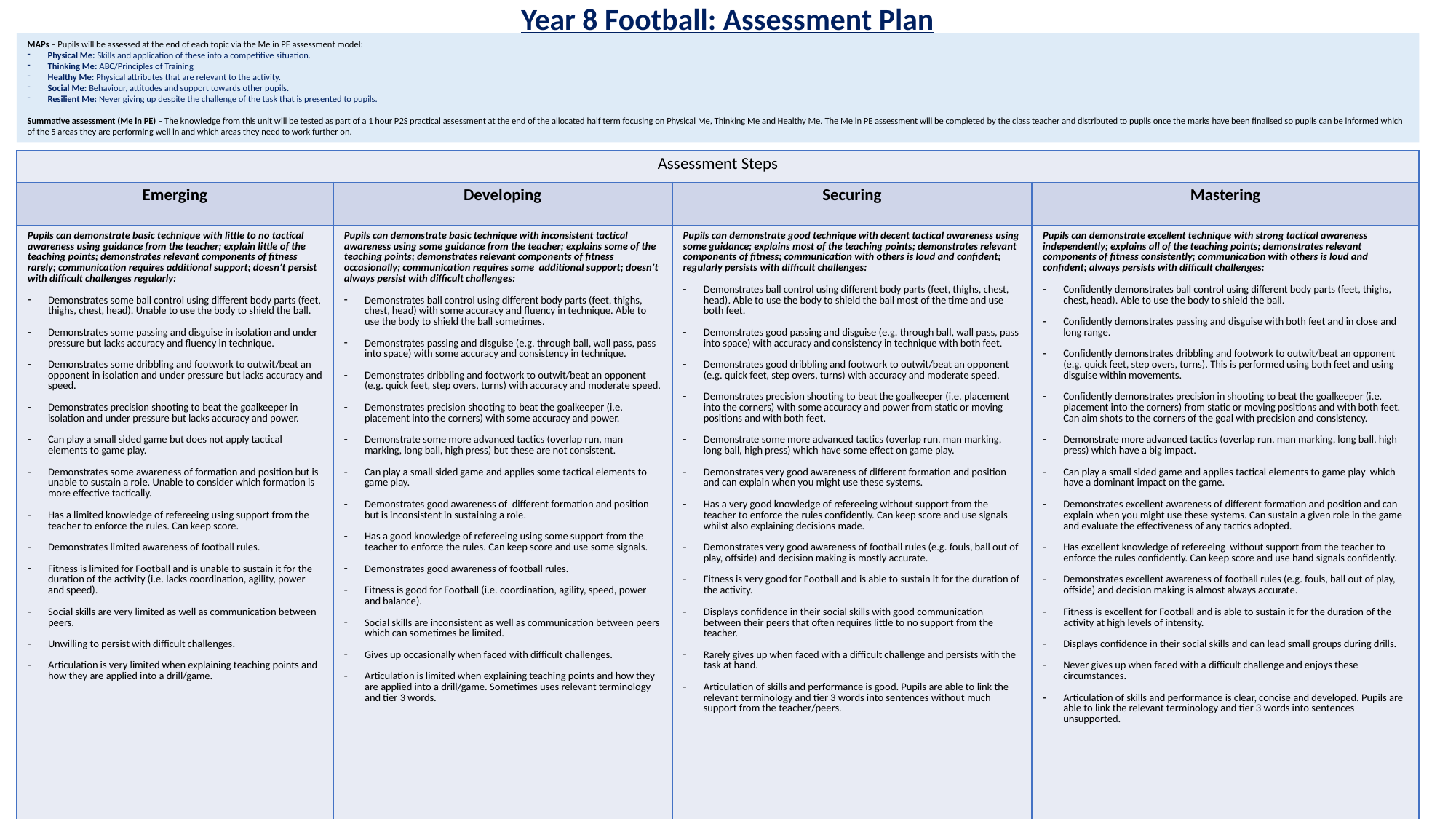

Year 8 Football: Assessment Plan
MAPs – Pupils will be assessed at the end of each topic via the Me in PE assessment model:
Physical Me: Skills and application of these into a competitive situation.
Thinking Me: ABC/Principles of Training
Healthy Me: Physical attributes that are relevant to the activity.
Social Me: Behaviour, attitudes and support towards other pupils.
Resilient Me: Never giving up despite the challenge of the task that is presented to pupils.

Summative assessment (Me in PE) – The knowledge from this unit will be tested as part of a 1 hour P2S practical assessment at the end of the allocated half term focusing on Physical Me, Thinking Me and Healthy Me. The Me in PE assessment will be completed by the class teacher and distributed to pupils once the marks have been finalised so pupils can be informed which of the 5 areas they are performing well in and which areas they need to work further on.
| Assessment Steps |  |  |  |
| --- | --- | --- | --- |
| Emerging | Developing | Securing | Mastering |
| Pupils can demonstrate basic technique with little to no tactical awareness using guidance from the teacher; explain little of the teaching points; demonstrates relevant components of fitness rarely; communication requires additional support; doesn’t persist with difficult challenges regularly: Demonstrates some ball control using different body parts (feet, thighs, chest, head). Unable to use the body to shield the ball. Demonstrates some passing and disguise in isolation and under pressure but lacks accuracy and fluency in technique. Demonstrates some dribbling and footwork to outwit/beat an opponent in isolation and under pressure but lacks accuracy and speed. Demonstrates precision shooting to beat the goalkeeper in isolation and under pressure but lacks accuracy and power. Can play a small sided game but does not apply tactical elements to game play. Demonstrates some awareness of formation and position but is unable to sustain a role. Unable to consider which formation is more effective tactically. Has a limited knowledge of refereeing using support from the teacher to enforce the rules. Can keep score. Demonstrates limited awareness of football rules. Fitness is limited for Football and is unable to sustain it for the duration of the activity (i.e. lacks coordination, agility, power and speed). Social skills are very limited as well as communication between peers. Unwilling to persist with difficult challenges. Articulation is very limited when explaining teaching points and how they are applied into a drill/game. | Pupils can demonstrate basic technique with inconsistent tactical awareness using some guidance from the teacher; explains some of the teaching points; demonstrates relevant components of fitness occasionally; communication requires some additional support; doesn’t always persist with difficult challenges: Demonstrates ball control using different body parts (feet, thighs, chest, head) with some accuracy and fluency in technique. Able to use the body to shield the ball sometimes. Demonstrates passing and disguise (e.g. through ball, wall pass, pass into space) with some accuracy and consistency in technique. Demonstrates dribbling and footwork to outwit/beat an opponent (e.g. quick feet, step overs, turns) with accuracy and moderate speed. Demonstrates precision shooting to beat the goalkeeper (i.e. placement into the corners) with some accuracy and power. Demonstrate some more advanced tactics (overlap run, man marking, long ball, high press) but these are not consistent. Can play a small sided game and applies some tactical elements to game play. Demonstrates good awareness of different formation and position but is inconsistent in sustaining a role. Has a good knowledge of refereeing using some support from the teacher to enforce the rules. Can keep score and use some signals. Demonstrates good awareness of football rules. Fitness is good for Football (i.e. coordination, agility, speed, power and balance). Social skills are inconsistent as well as communication between peers which can sometimes be limited. Gives up occasionally when faced with difficult challenges. Articulation is limited when explaining teaching points and how they are applied into a drill/game. Sometimes uses relevant terminology and tier 3 words. | Pupils can demonstrate good technique with decent tactical awareness using some guidance; explains most of the teaching points; demonstrates relevant components of fitness; communication with others is loud and confident; regularly persists with difficult challenges: Demonstrates ball control using different body parts (feet, thighs, chest, head). Able to use the body to shield the ball most of the time and use both feet. Demonstrates good passing and disguise (e.g. through ball, wall pass, pass into space) with accuracy and consistency in technique with both feet. Demonstrates good dribbling and footwork to outwit/beat an opponent (e.g. quick feet, step overs, turns) with accuracy and moderate speed. Demonstrates precision shooting to beat the goalkeeper (i.e. placement into the corners) with some accuracy and power from static or moving positions and with both feet. Demonstrate some more advanced tactics (overlap run, man marking, long ball, high press) which have some effect on game play. Demonstrates very good awareness of different formation and position and can explain when you might use these systems. Has a very good knowledge of refereeing without support from the teacher to enforce the rules confidently. Can keep score and use signals whilst also explaining decisions made. Demonstrates very good awareness of football rules (e.g. fouls, ball out of play, offside) and decision making is mostly accurate. Fitness is very good for Football and is able to sustain it for the duration of the activity. Displays confidence in their social skills with good communication between their peers that often requires little to no support from the teacher. Rarely gives up when faced with a difficult challenge and persists with the task at hand. Articulation of skills and performance is good. Pupils are able to link the relevant terminology and tier 3 words into sentences without much support from the teacher/peers. | Pupils can demonstrate excellent technique with strong tactical awareness independently; explains all of the teaching points; demonstrates relevant components of fitness consistently; communication with others is loud and confident; always persists with difficult challenges: Confidently demonstrates ball control using different body parts (feet, thighs, chest, head). Able to use the body to shield the ball. Confidently demonstrates passing and disguise with both feet and in close and long range. Confidently demonstrates dribbling and footwork to outwit/beat an opponent (e.g. quick feet, step overs, turns). This is performed using both feet and using disguise within movements. Confidently demonstrates precision in shooting to beat the goalkeeper (i.e. placement into the corners) from static or moving positions and with both feet. Can aim shots to the corners of the goal with precision and consistency. Demonstrate more advanced tactics (overlap run, man marking, long ball, high press) which have a big impact. Can play a small sided game and applies tactical elements to game play which have a dominant impact on the game. Demonstrates excellent awareness of different formation and position and can explain when you might use these systems. Can sustain a given role in the game and evaluate the effectiveness of any tactics adopted. Has excellent knowledge of refereeing without support from the teacher to enforce the rules confidently. Can keep score and use hand signals confidently. Demonstrates excellent awareness of football rules (e.g. fouls, ball out of play, offside) and decision making is almost always accurate. Fitness is excellent for Football and is able to sustain it for the duration of the activity at high levels of intensity. Displays confidence in their social skills and can lead small groups during drills. Never gives up when faced with a difficult challenge and enjoys these circumstances. Articulation of skills and performance is clear, concise and developed. Pupils are able to link the relevant terminology and tier 3 words into sentences unsupported. |